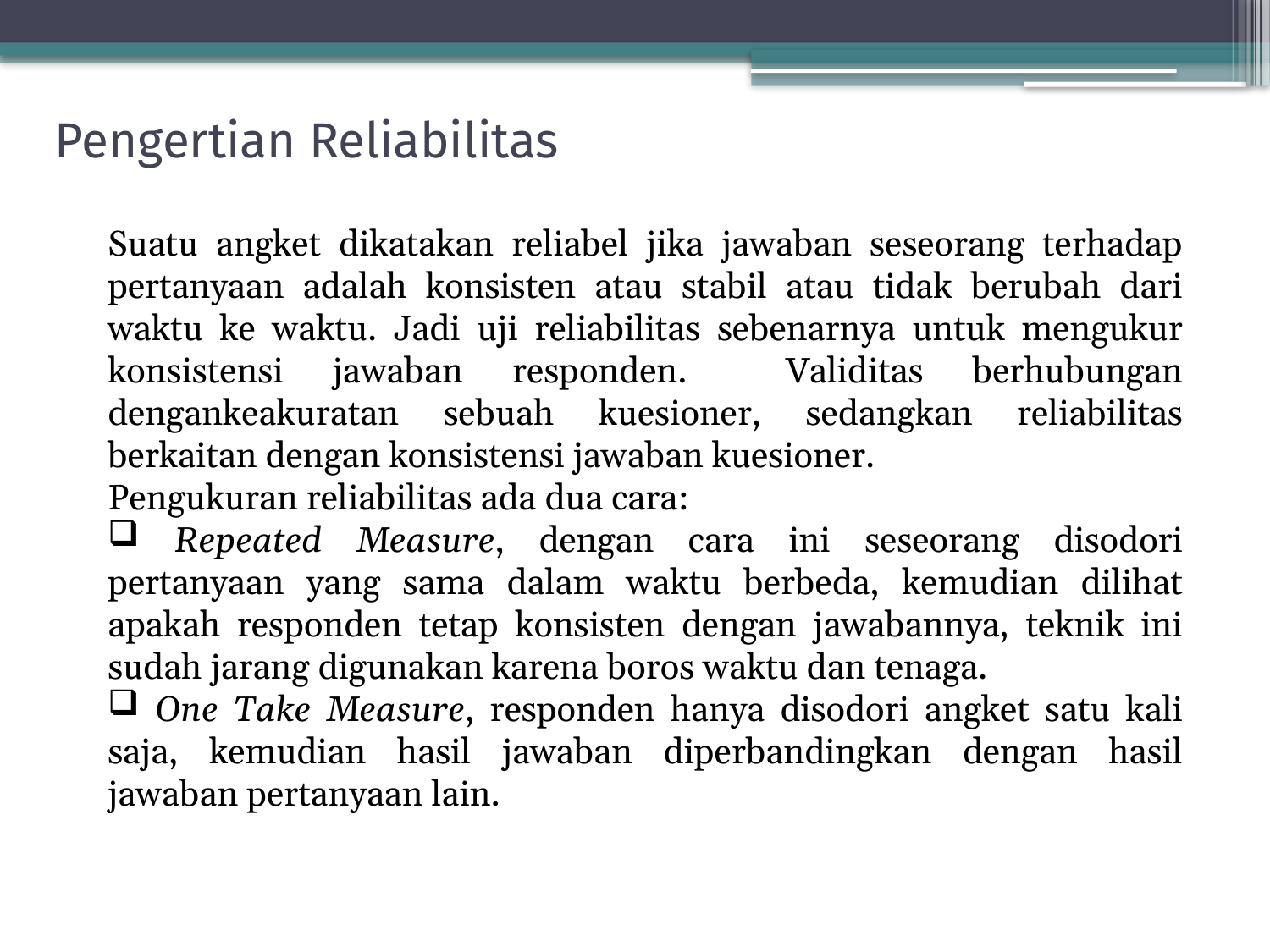

# Pengertian Reliabilitas
Suatu angket dikatakan reliabel jika jawaban seseorang terhadap pertanyaan adalah konsisten atau stabil atau tidak berubah dari waktu ke waktu. Jadi uji reliabilitas sebenarnya untuk mengukur konsistensi jawaban responden.  Validitas berhubungan dengankeakuratan sebuah kuesioner, sedangkan reliabilitas berkaitan dengan konsistensi jawaban kuesioner.
Pengukuran reliabilitas ada dua cara:
 Repeated Measure, dengan cara ini seseorang disodori pertanyaan yang sama dalam waktu berbeda, kemudian dilihat apakah responden tetap konsisten dengan jawabannya, teknik ini sudah jarang digunakan karena boros waktu dan tenaga.
 One Take Measure, responden hanya disodori angket satu kali saja, kemudian hasil jawaban diperbandingkan dengan hasil jawaban pertanyaan lain.